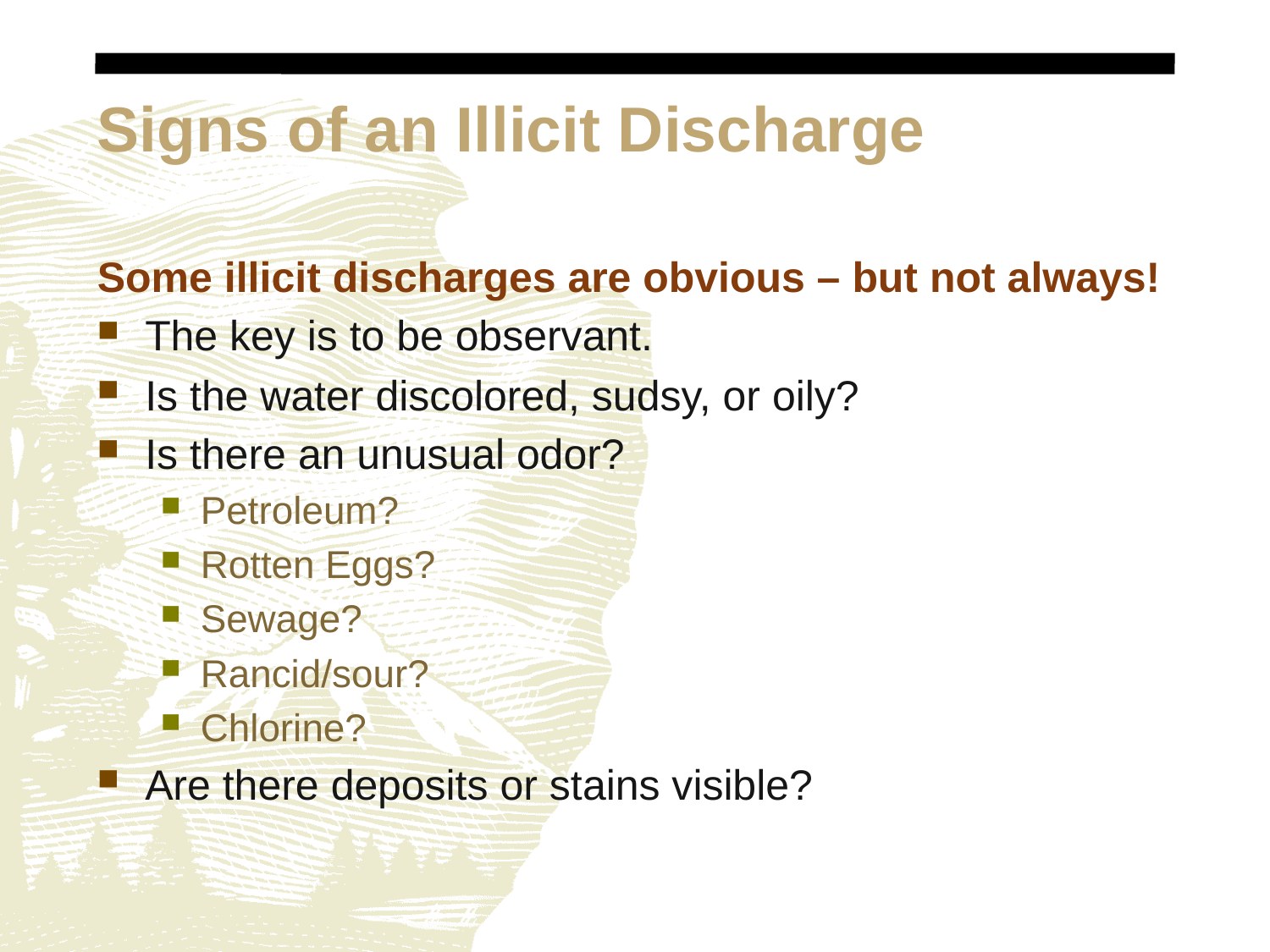

# Signs of an Illicit Discharge
Some illicit discharges are obvious – but not always!
The key is to be observant.
Is the water discolored, sudsy, or oily?
Is there an unusual odor?
Petroleum?
Rotten Eggs?
Sewage?
Rancid/sour?
Chlorine?
Are there deposits or stains visible?